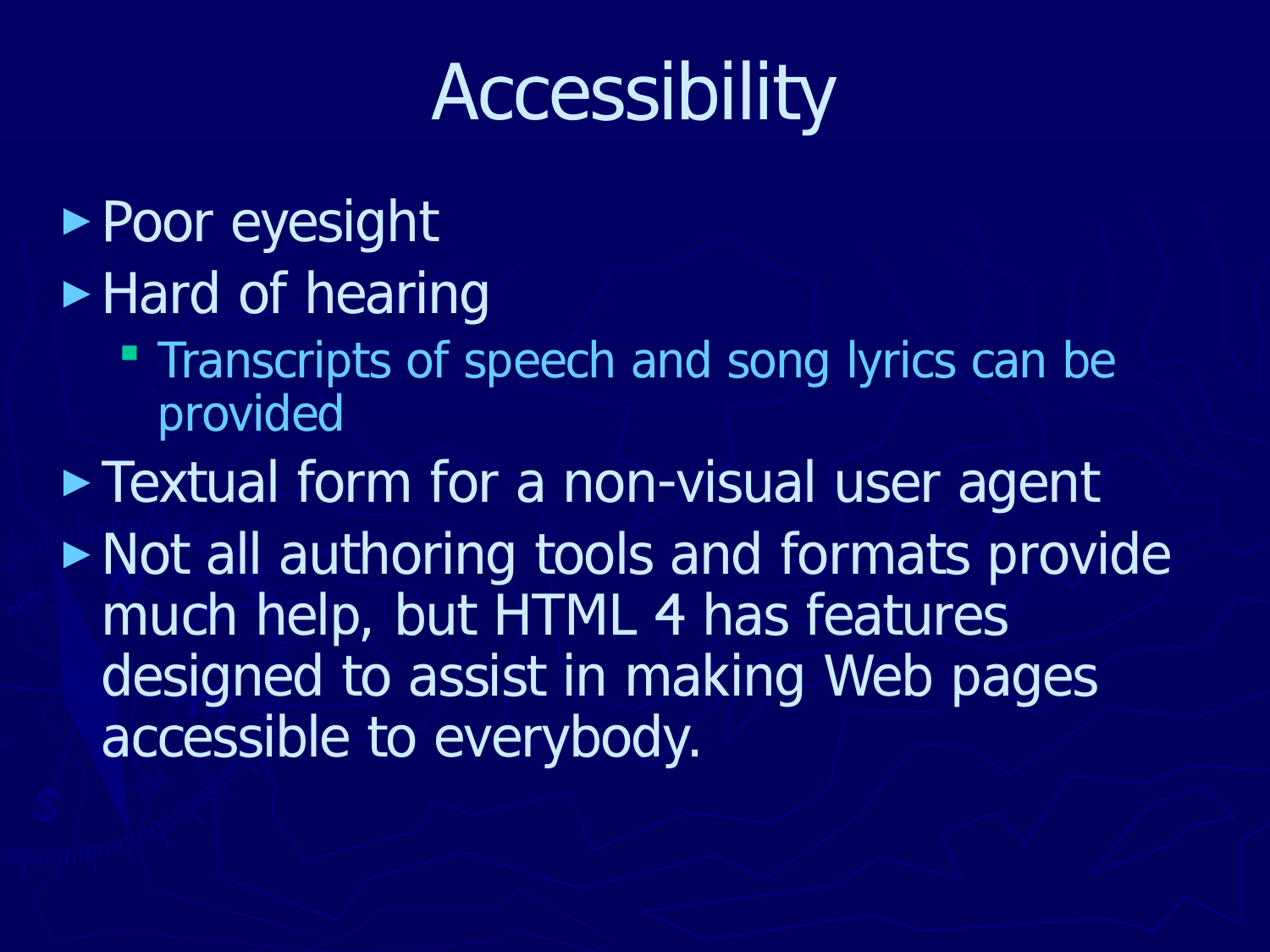

# Accessibility
Poor eyesight
Hard of hearing
Transcripts of speech and song lyrics can be provided
Textual form for a non-visual user agent
Not all authoring tools and formats provide much help, but HTML 4 has features designed to assist in making Web pages accessible to everybody.